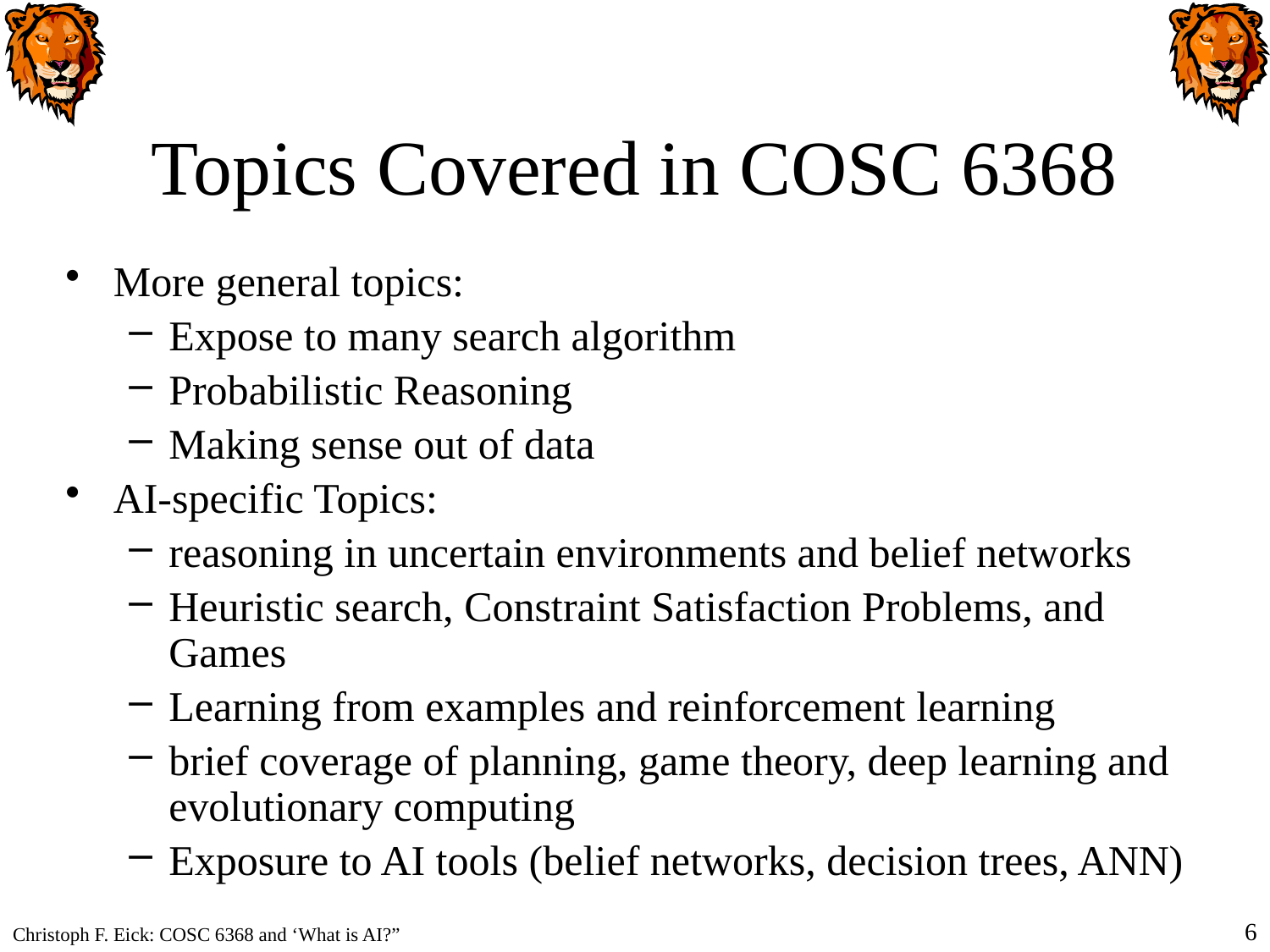

# Topics Covered in COSC 6368
More general topics:
Expose to many search algorithm
Probabilistic Reasoning
Making sense out of data
AI-specific Topics:
reasoning in uncertain environments and belief networks
Heuristic search, Constraint Satisfaction Problems, and Games
Learning from examples and reinforcement learning
brief coverage of planning, game theory, deep learning and evolutionary computing
Exposure to AI tools (belief networks, decision trees, ANN)
6